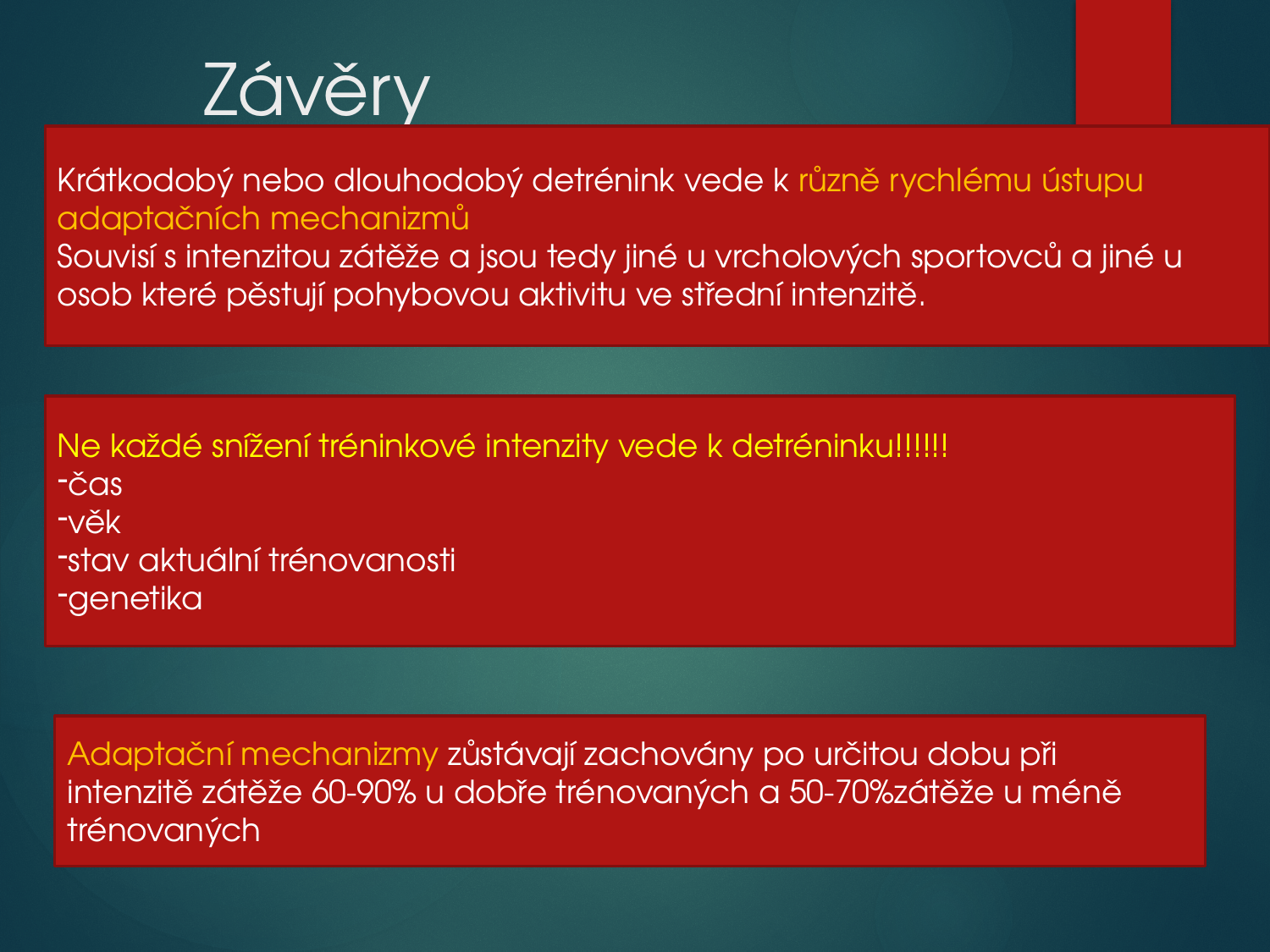

Závěry
Krátkodobý nebo dlouhodobý detrénink vede k různě rychlému ústupu adaptačních mechanizmů
Souvisí s intenzitou zátěže a jsou tedy jiné u vrcholových sportovců a jiné u osob které pěstují pohybovou aktivitu ve střední intenzitě.
Ne každé snížení tréninkové intenzity vede k detréninku!!!!!!
čas
věk
stav aktuální trénovanosti
genetika
Adaptační mechanizmy zůstávají zachovány po určitou dobu při intenzitě zátěže 60-90% u dobře trénovaných a 50-70%zátěže u méně trénovaných